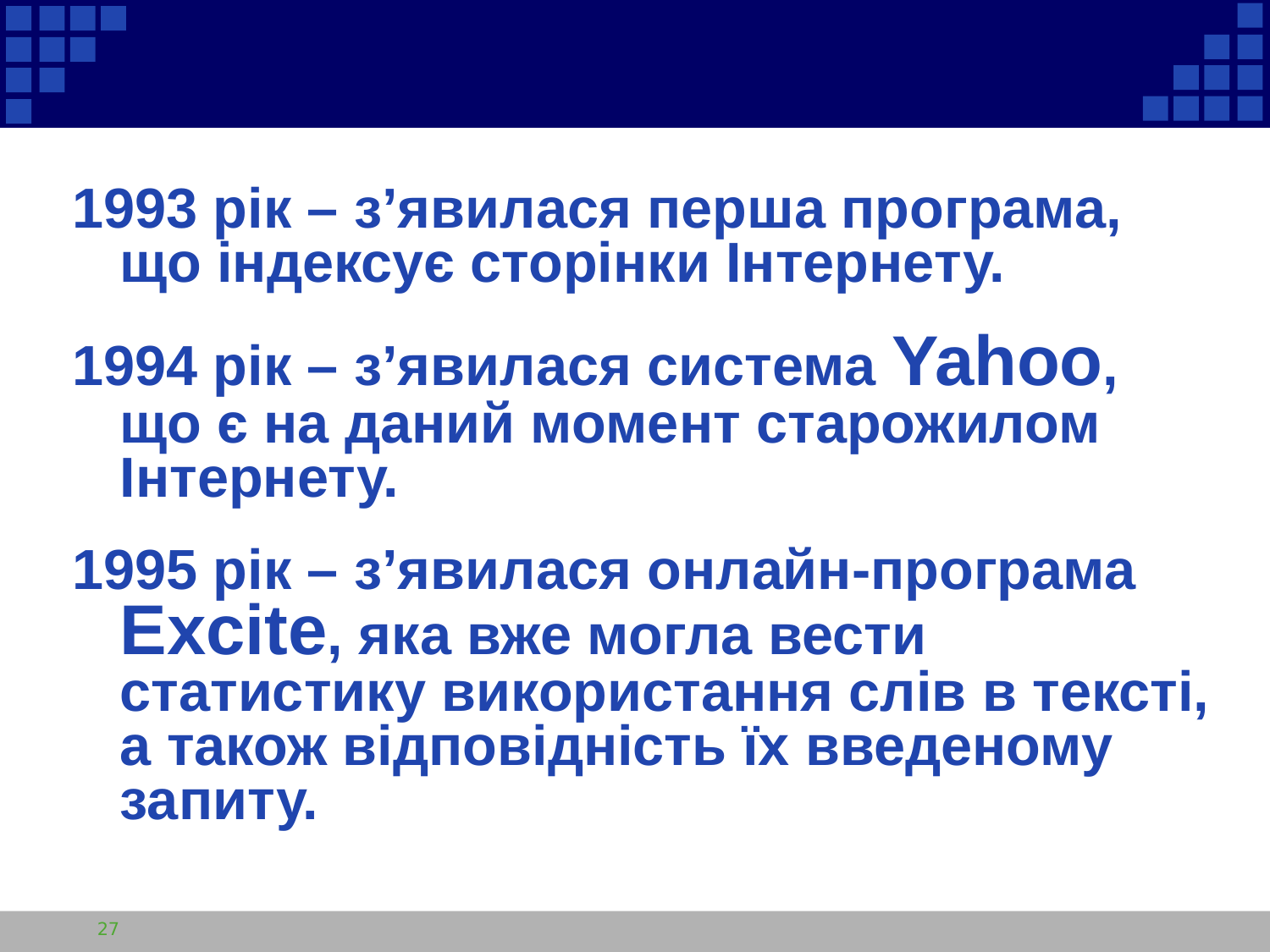

1993 рік – з’явилася перша програма,   що індексує сторінки Інтернету.

1994 рік – з’явилася система Yahoo, що є на даний момент старожилом Інтернету.

1995 рік – з’явилася онлайн-програма Excite, яка вже могла вести статистику використання слів в тексті, а також відповідність їх введеному запиту.
27